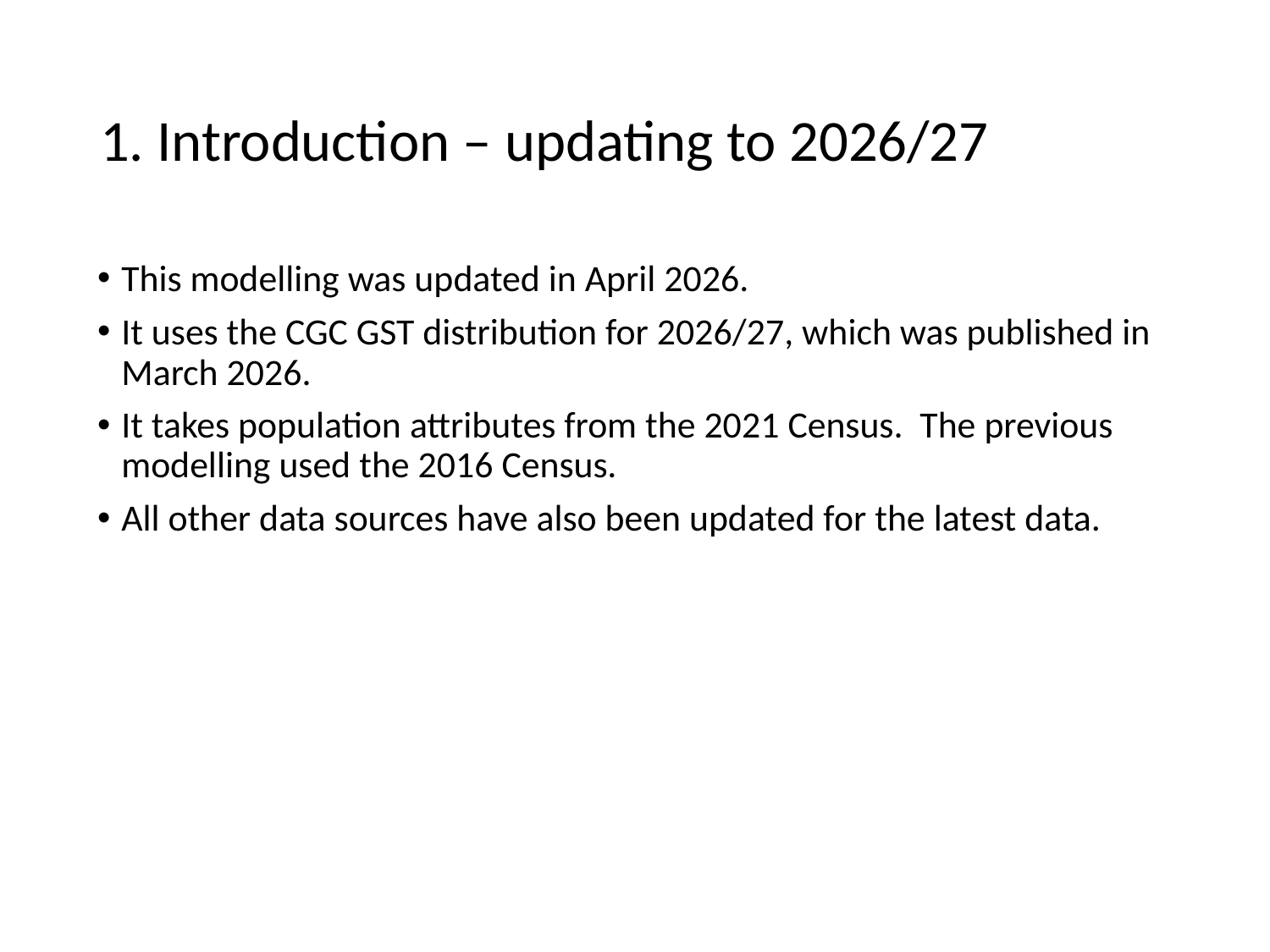

# 1. Introduction – updating to 2026/27
This modelling was updated in April 2026.
It uses the CGC GST distribution for 2026/27, which was published in March 2026.
It takes population attributes from the 2021 Census.  The previous modelling used the 2016 Census.
All other data sources have also been updated for the latest data.